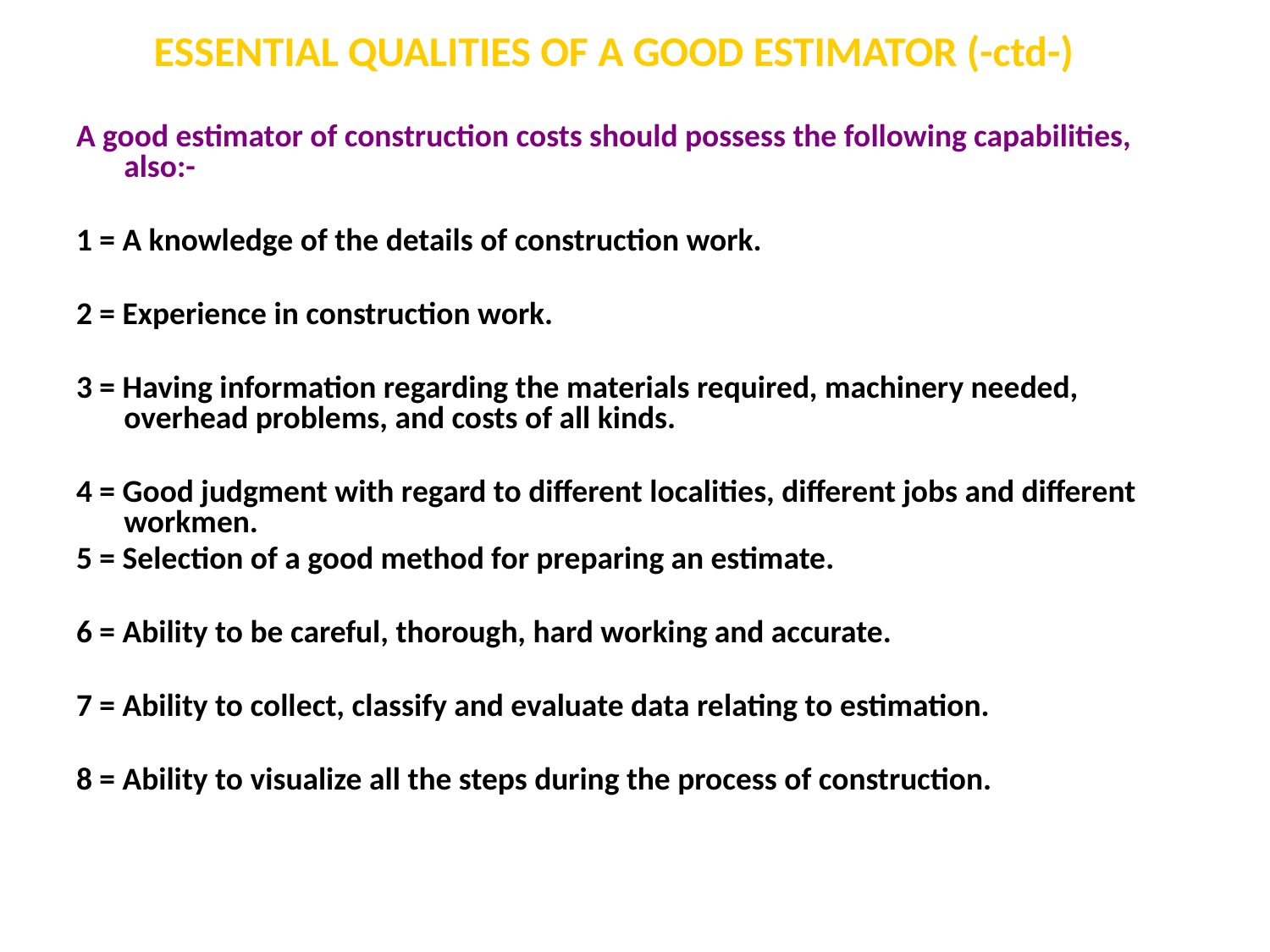

# ESSENTIAL QUALITIES OF A GOOD ESTIMATOR (-ctd-)
A good estimator of construction costs should possess the following capabilities, also:-

1 = A knowledge of the details of construction work.

2 = Experience in construction work.

3 = Having information regarding the materials required, machinery needed, overhead problems, and costs of all kinds.

4 = Good judgment with regard to different localities, different jobs and different workmen.
5 = Selection of a good method for preparing an estimate.

6 = Ability to be careful, thorough, hard working and accurate.

7 = Ability to collect, classify and evaluate data relating to estimation.

8 = Ability to visualize all the steps during the process of construction.